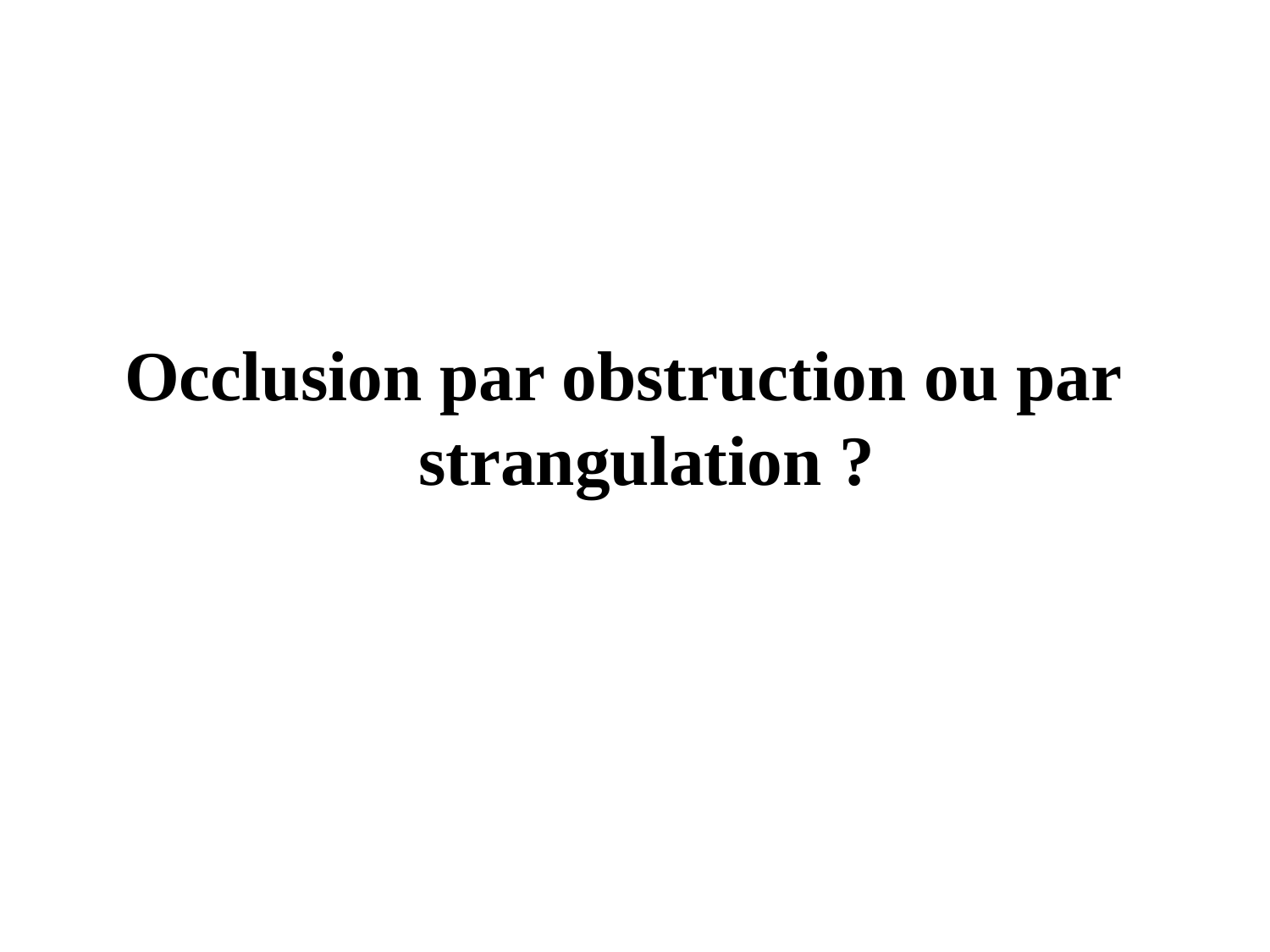

#
Occlusion par obstruction ou par strangulation ?